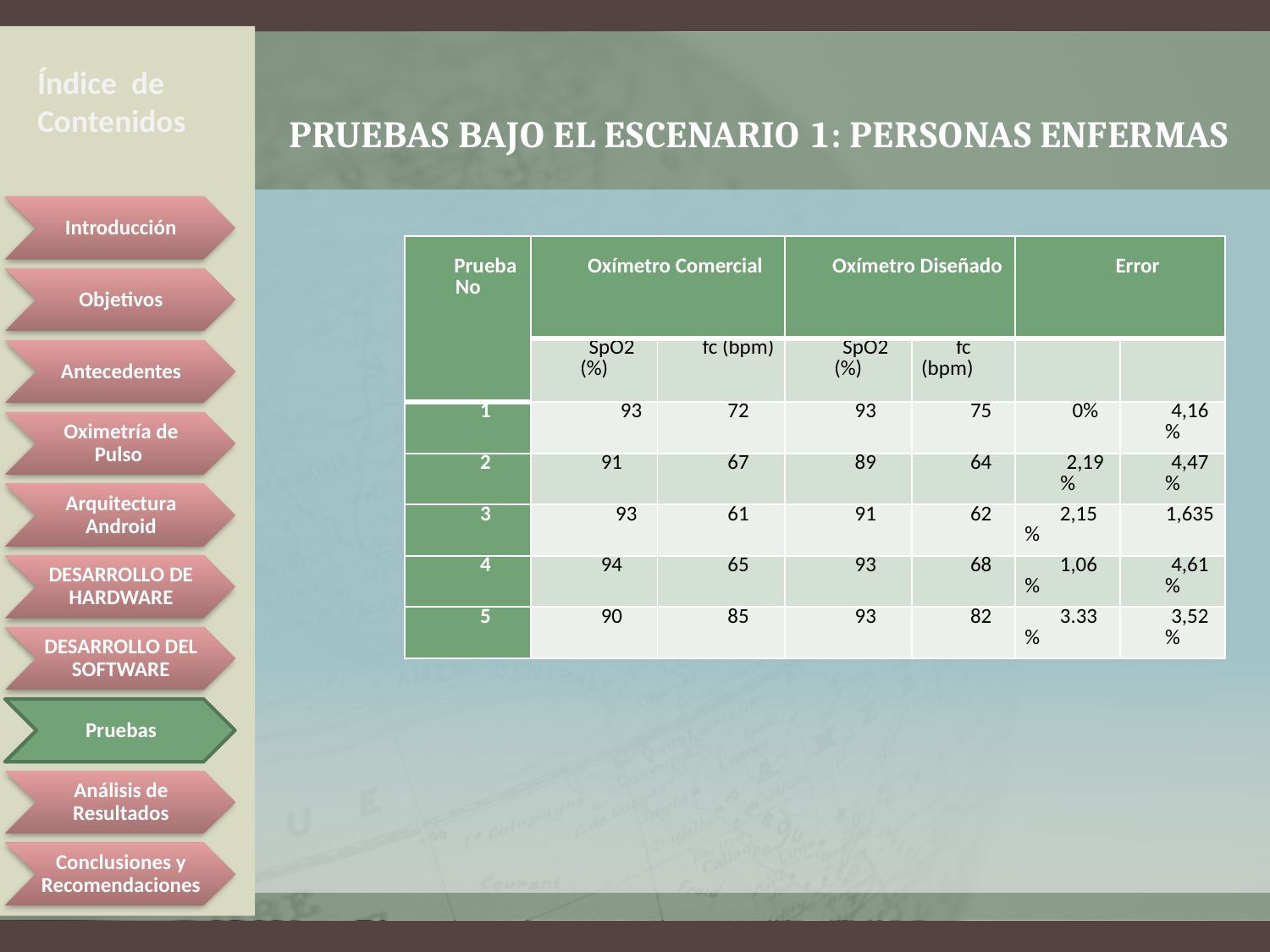

Índice  de Contenidos
# PRUEBAS BAJO EL ESCENARIO 1: PERSONAS ENFERMAS
Introducción
Objetivos
Antecedentes
Oximetría de Pulso
Arquitectura Android
DESARROLLO DE HARDWARE
DESARROLLO DEL SOFTWARE
Pruebas
Análisis de Resultados
Conclusiones y Recomendaciones

| Prueba No | Oxímetro Comercial |  | Oxímetro Diseñado |  | Error |  |
| --- | --- | --- | --- | --- | --- | --- |
|  | SpO2 (%) | fc (bpm) | SpO2 (%) | fc (bpm) |  |  |
| 1 | 93 | 72 | 93 | 75 | 0% | 4,16% |
| 2 | 91 | 67 | 89 | 64 | 2,19% | 4,47% |
| 3 | 93 | 61 | 91 | 62 | 2,15% | 1,635 |
| 4 | 94 | 65 | 93 | 68 | 1,06% | 4,61% |
| 5 | 90 | 85 | 93 | 82 | 3.33% | 3,52% |